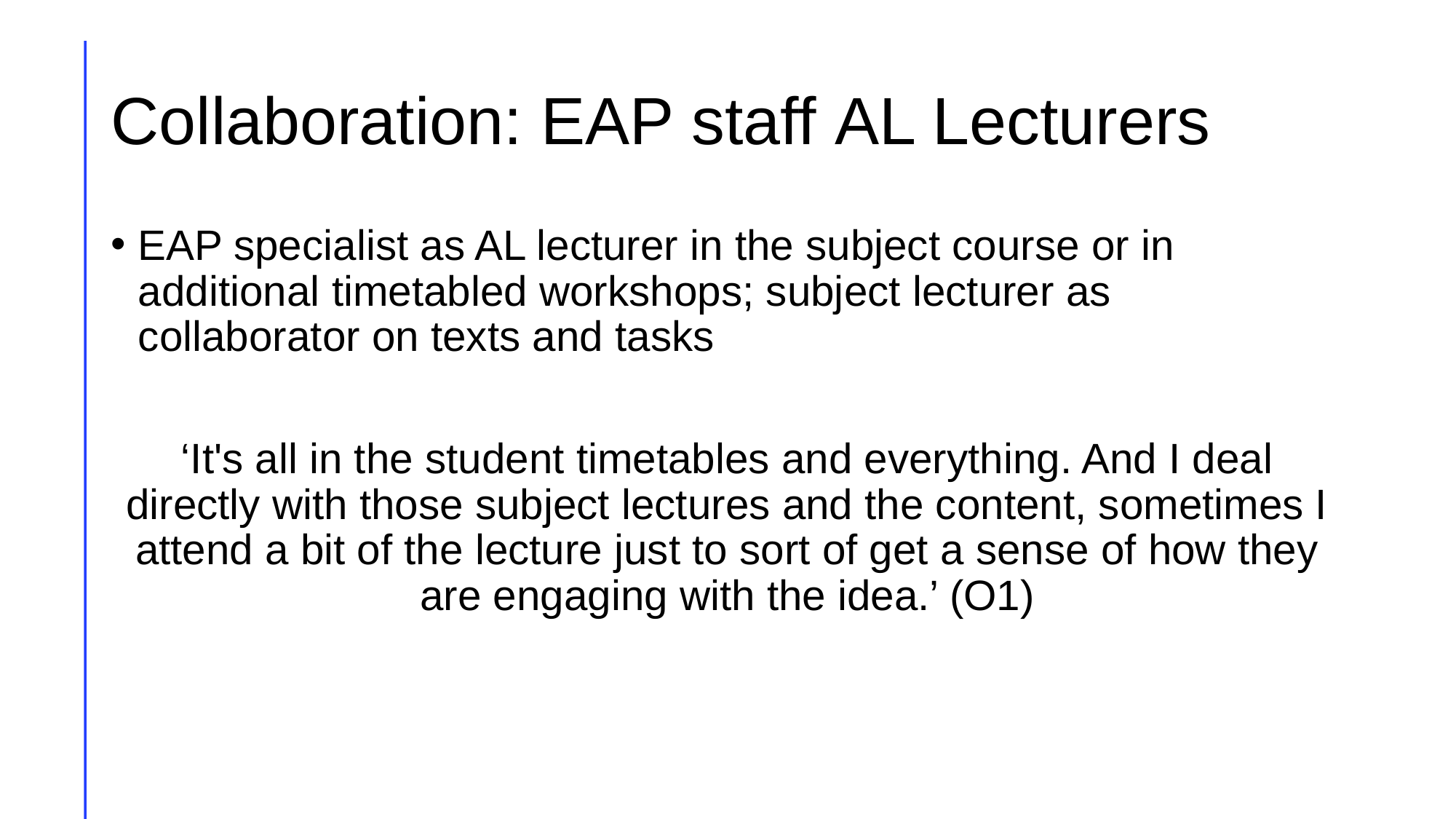

# Collaboration: EAP staff AL Lecturers
EAP specialist as AL lecturer in the subject course or in additional timetabled workshops; subject lecturer as collaborator on texts and tasks

‘It's all in the student timetables and everything. And I deal directly with those subject lectures and the content, sometimes I attend a bit of the lecture just to sort of get a sense of how they are engaging with the idea.’ (O1)